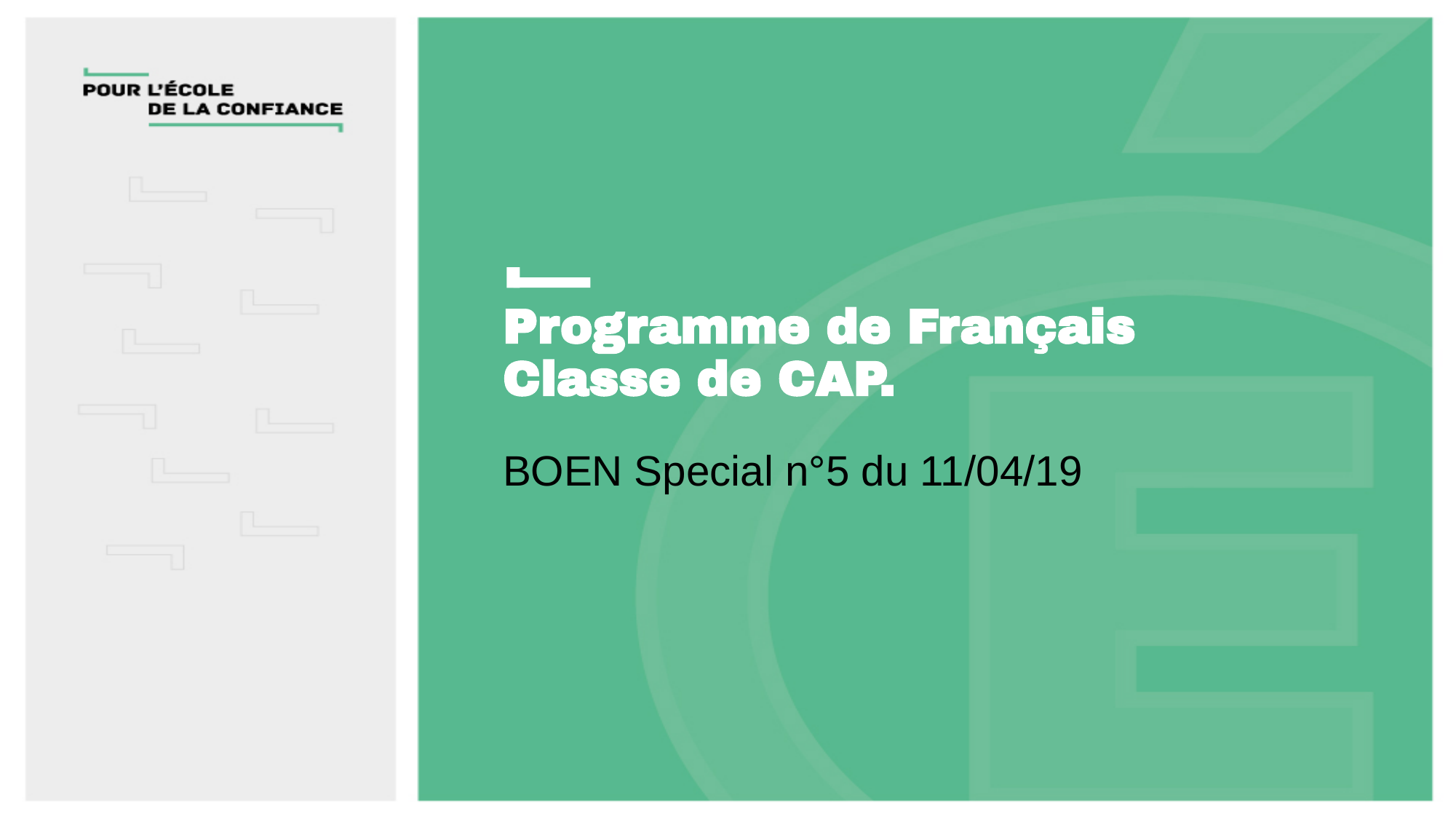

# Programme de Français Classe de CAP.
BOEN Special n°5 du 11/04/19